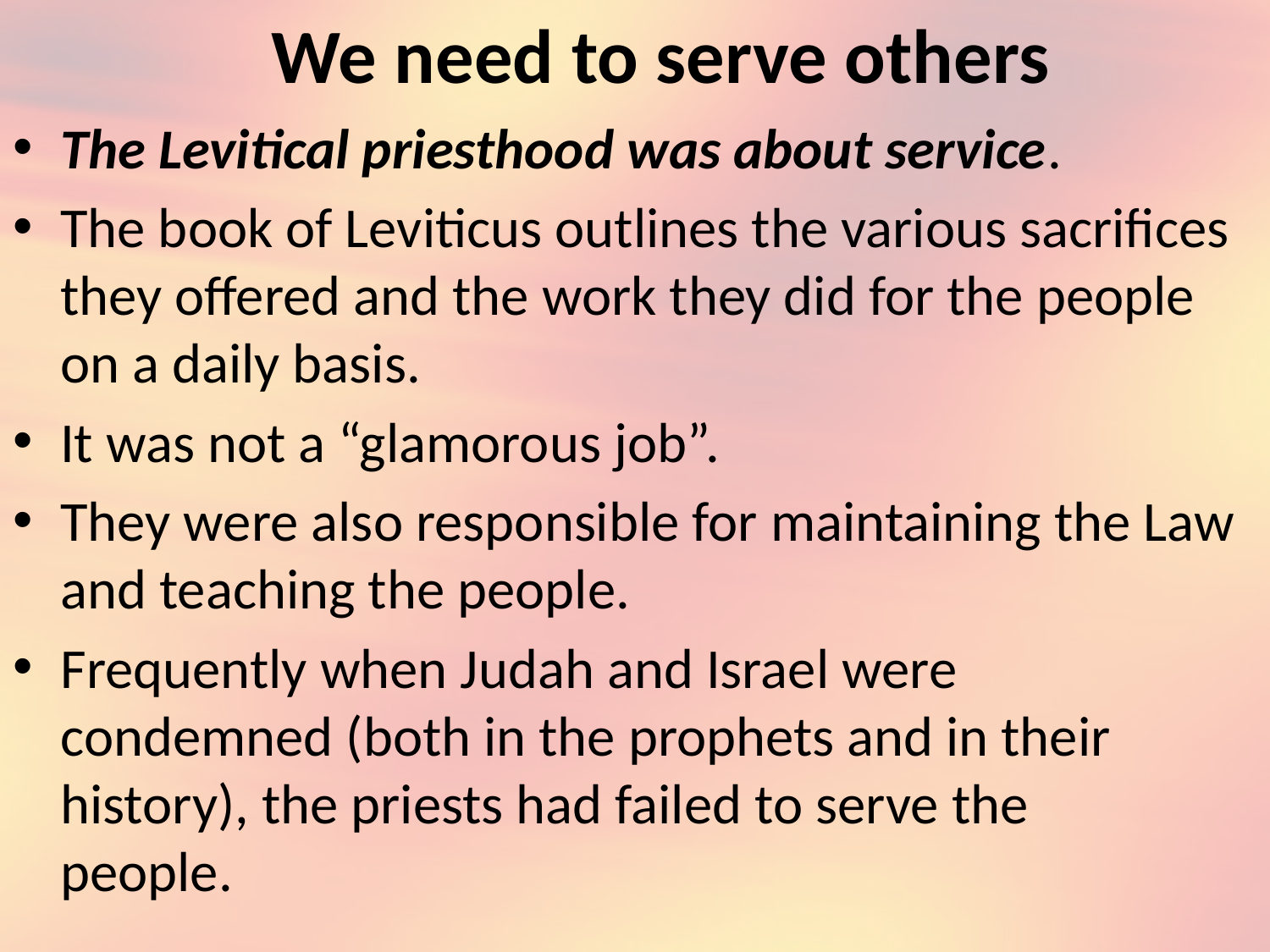

# We need to serve others
The Levitical priesthood was about service.
The book of Leviticus outlines the various sacrifices they offered and the work they did for the people on a daily basis.
It was not a “glamorous job”.
They were also responsible for maintaining the Law and teaching the people.
Frequently when Judah and Israel were condemned (both in the prophets and in their history), the priests had failed to serve the people.